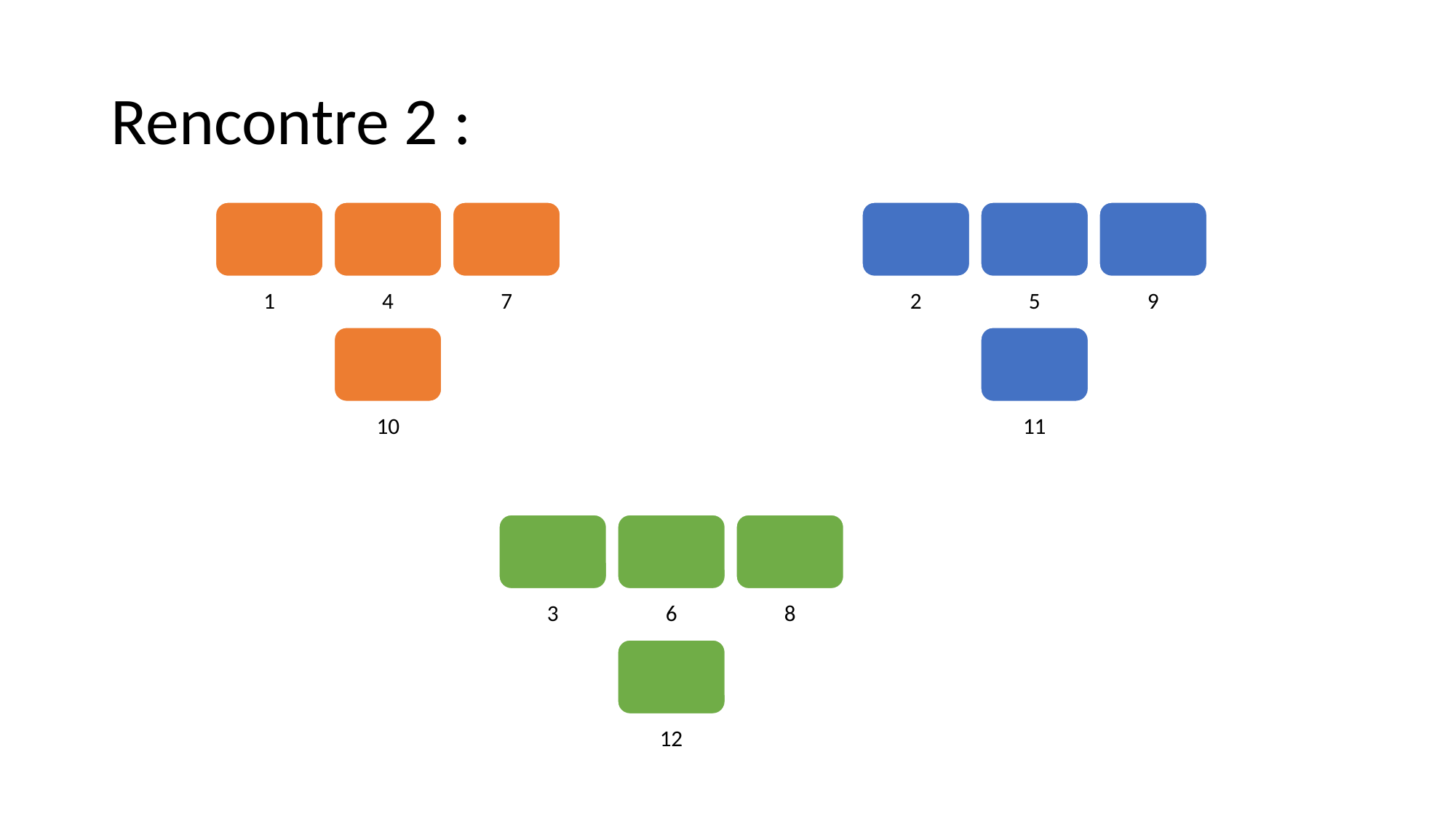

# Rencontre 2 :
1
4
7
10
2
5
9
11
3
6
8
12